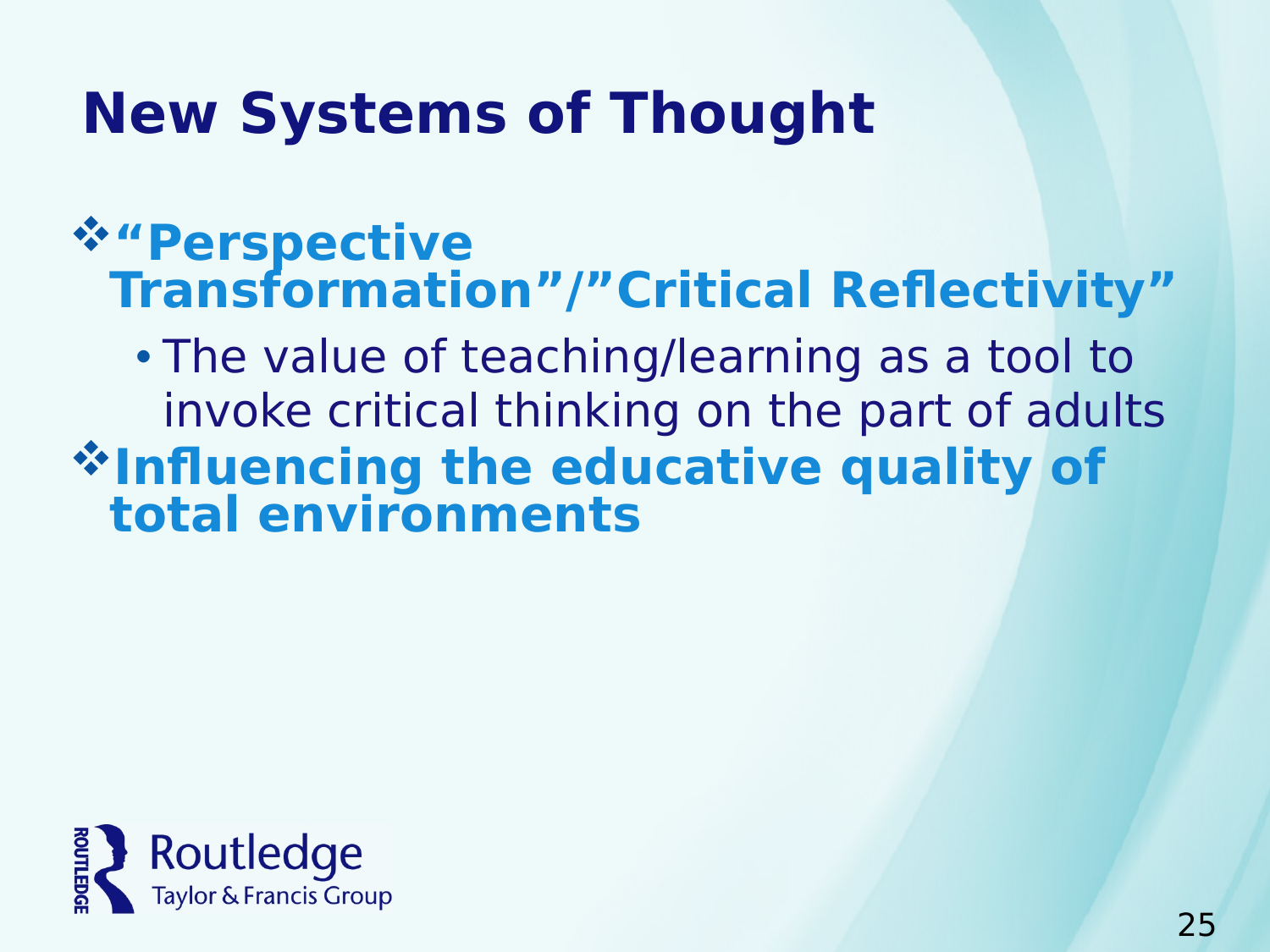

# New Systems of Thought
“Perspective Transformation”/”Critical Reflectivity”
The value of teaching/learning as a tool to invoke critical thinking on the part of adults
Influencing the educative quality of total environments
25